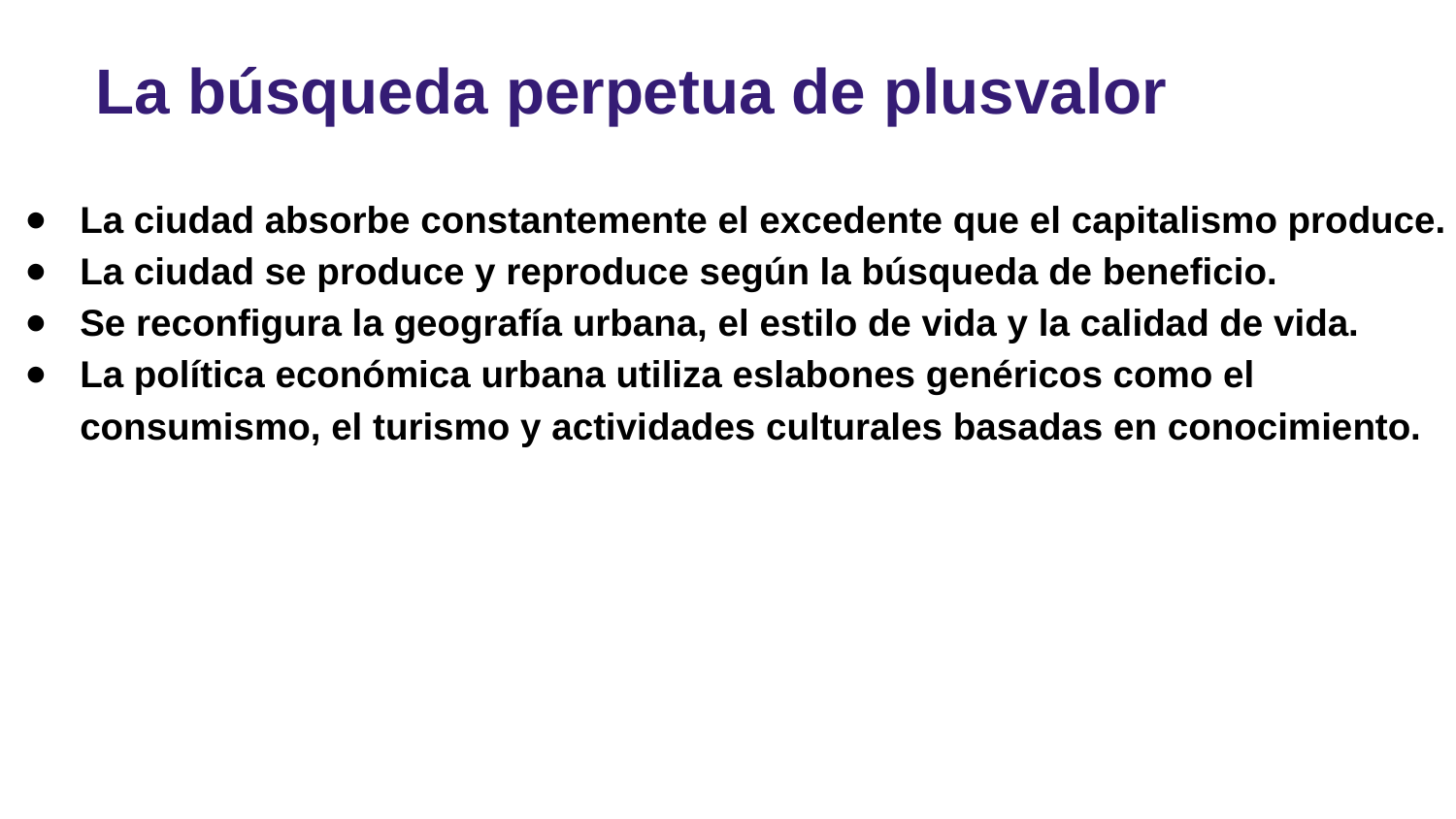

# La búsqueda perpetua de plusvalor

La ciudad absorbe constantemente el excedente que el capitalismo produce.
La ciudad se produce y reproduce según la búsqueda de beneficio.
Se reconfigura la geografía urbana, el estilo de vida y la calidad de vida.
La política económica urbana utiliza eslabones genéricos como el consumismo, el turismo y actividades culturales basadas en conocimiento.